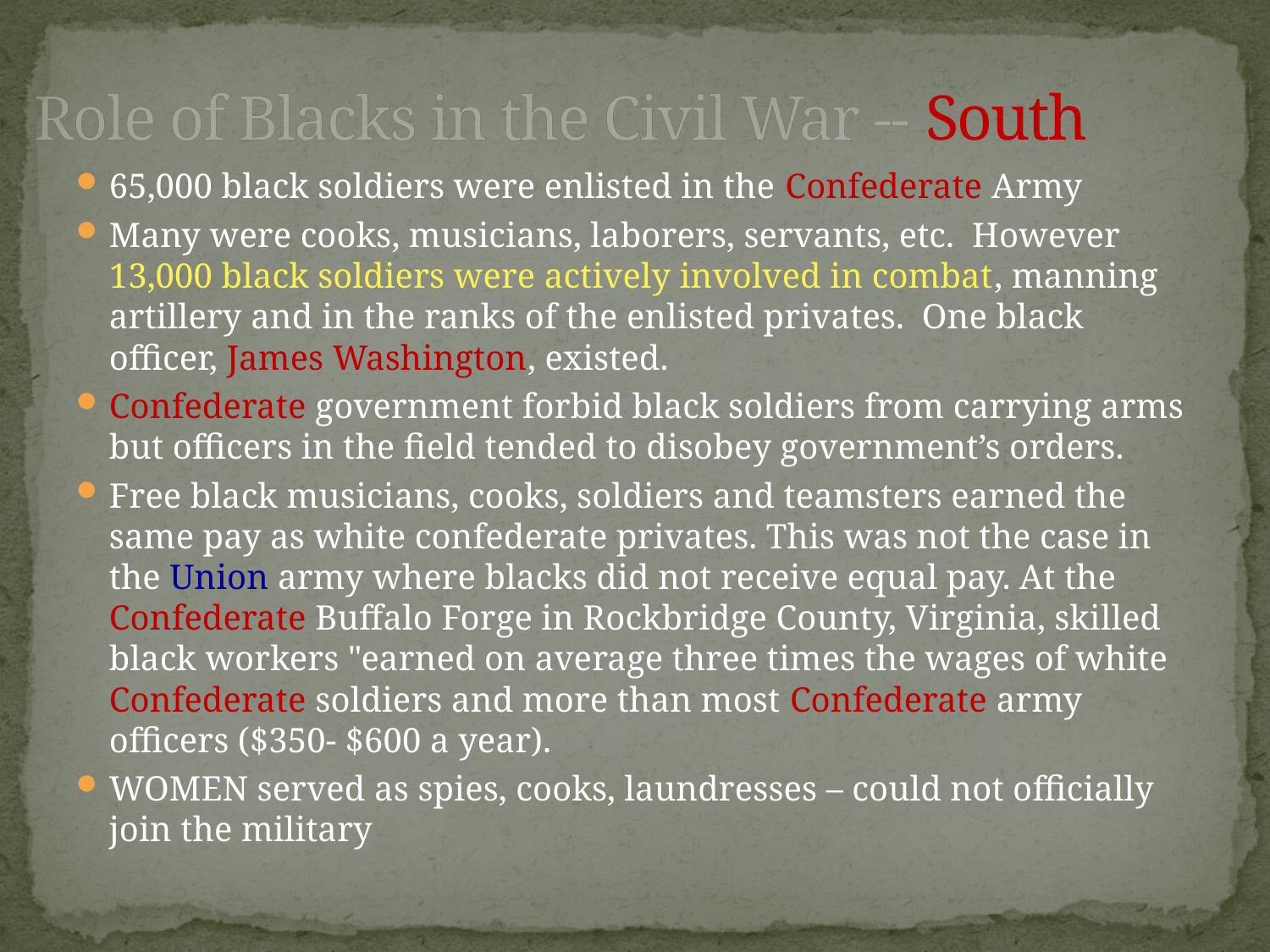

# Role of Blacks in the Civil War -- South
65,000 black soldiers were enlisted in the Confederate Army
Many were cooks, musicians, laborers, servants, etc.  However  13,000 black soldiers were actively involved in combat, manning artillery and in the ranks of the enlisted privates.  One black officer, James Washington, existed.
Confederate government forbid black soldiers from carrying arms but officers in the field tended to disobey government’s orders.
Free black musicians, cooks, soldiers and teamsters earned the same pay as white confederate privates. This was not the case in the Union army where blacks did not receive equal pay. At the Confederate Buffalo Forge in Rockbridge County, Virginia, skilled black workers "earned on average three times the wages of white Confederate soldiers and more than most Confederate army officers ($350- $600 a year).
WOMEN served as spies, cooks, laundresses – could not officially join the military